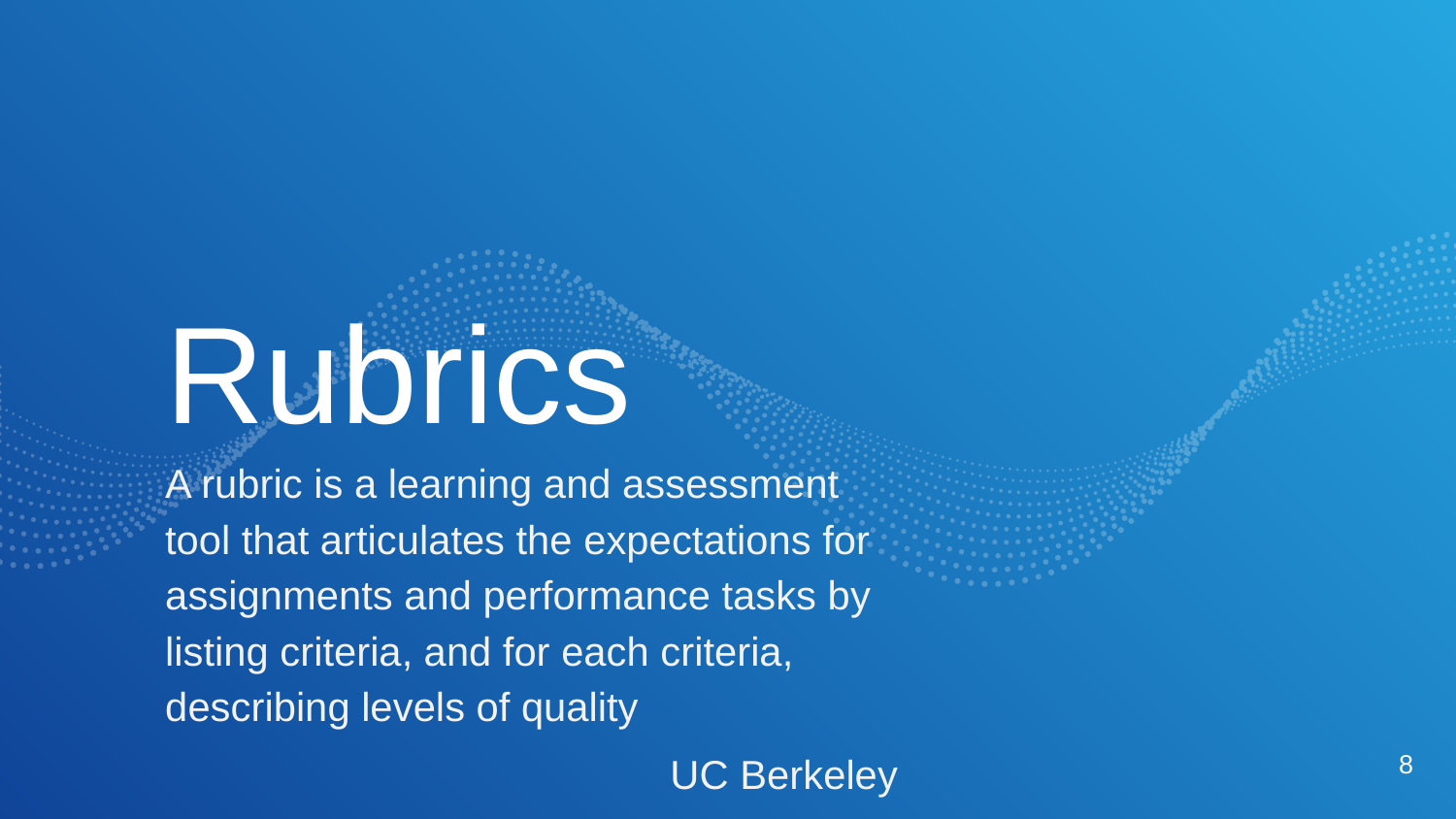

Rubrics
A rubric is a learning and assessment tool that articulates the expectations for assignments and performance tasks by listing criteria, and for each criteria, describing levels of quality
UC Berkeley
8